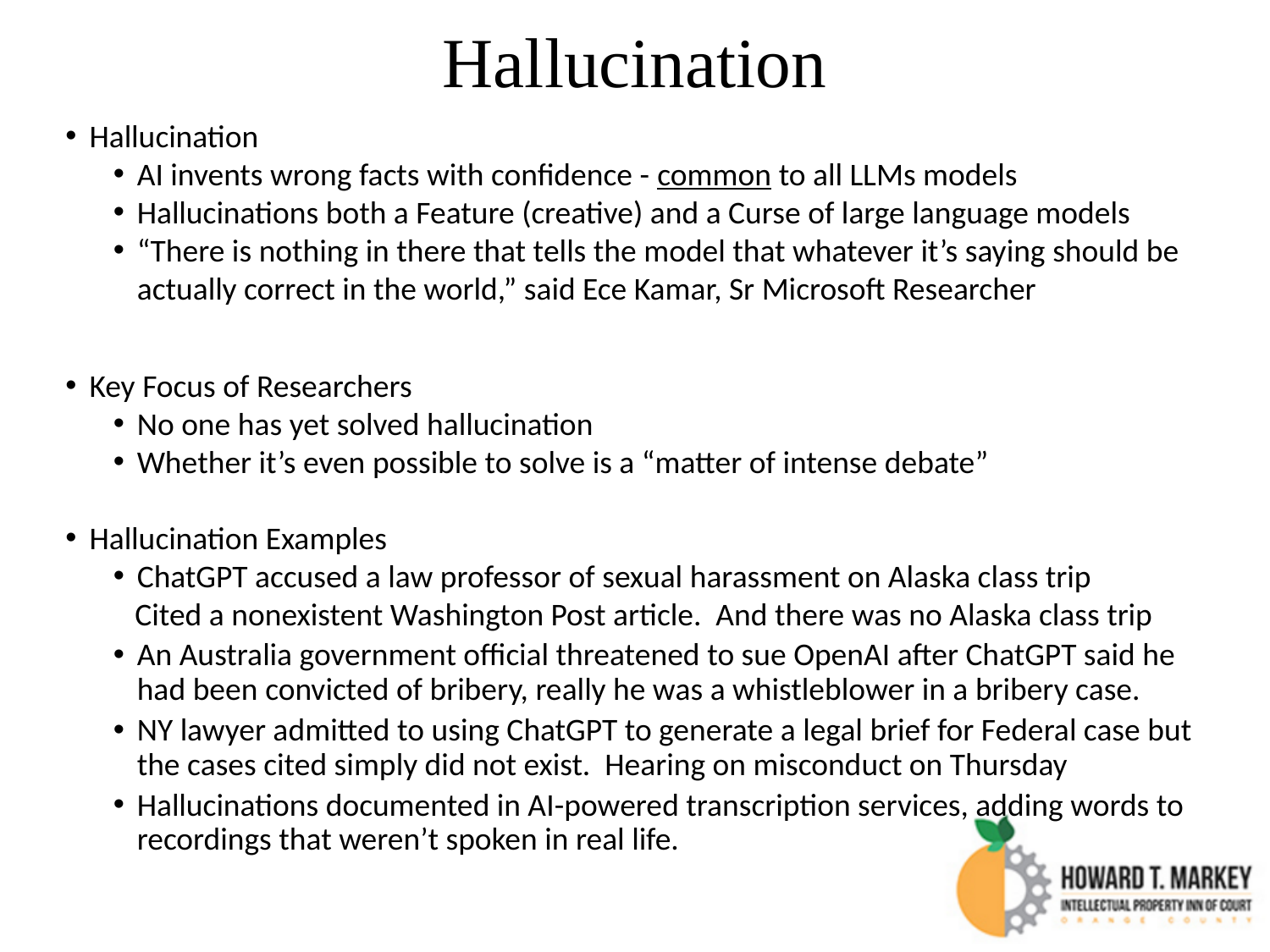

Hallucination
Hallucination
AI invents wrong facts with confidence - common to all LLMs models
Hallucinations both a Feature (creative) and a Curse of large language models
“There is nothing in there that tells the model that whatever it’s saying should be actually correct in the world,” said Ece Kamar, Sr Microsoft Researcher

Key Focus of Researchers
No one has yet solved hallucination
Whether it’s even possible to solve is a “matter of intense debate”

Hallucination Examples
ChatGPT accused a law professor of sexual harassment on Alaska class trip
   Cited a nonexistent Washington Post article.  And there was no Alaska class trip
An Australia government official threatened to sue OpenAI after ChatGPT said he had been convicted of bribery, really he was a whistleblower in a bribery case.
NY lawyer admitted to using ChatGPT to generate a legal brief for Federal case but the cases cited simply did not exist.  Hearing on misconduct on Thursday
Hallucinations documented in AI-powered transcription services, adding words to recordings that weren’t spoken in real life.